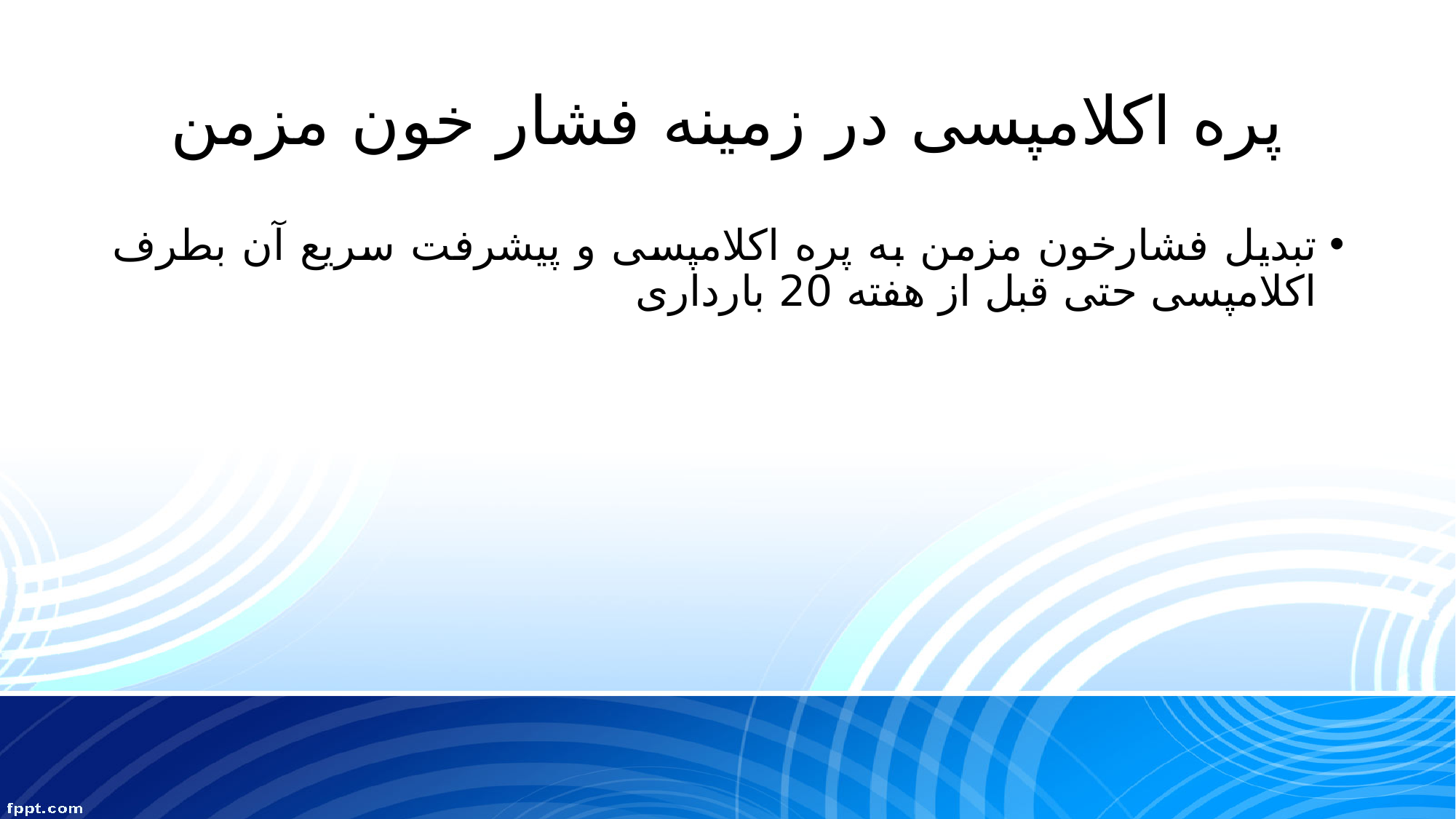

# پره اکلامپسی در زمینه فشار خون مزمن
تبدیل فشارخون مزمن به پره اکلامپسی و پیشرفت سریع آن بطرف اکلامپسی حتی قبل از هفته 20 بارداری